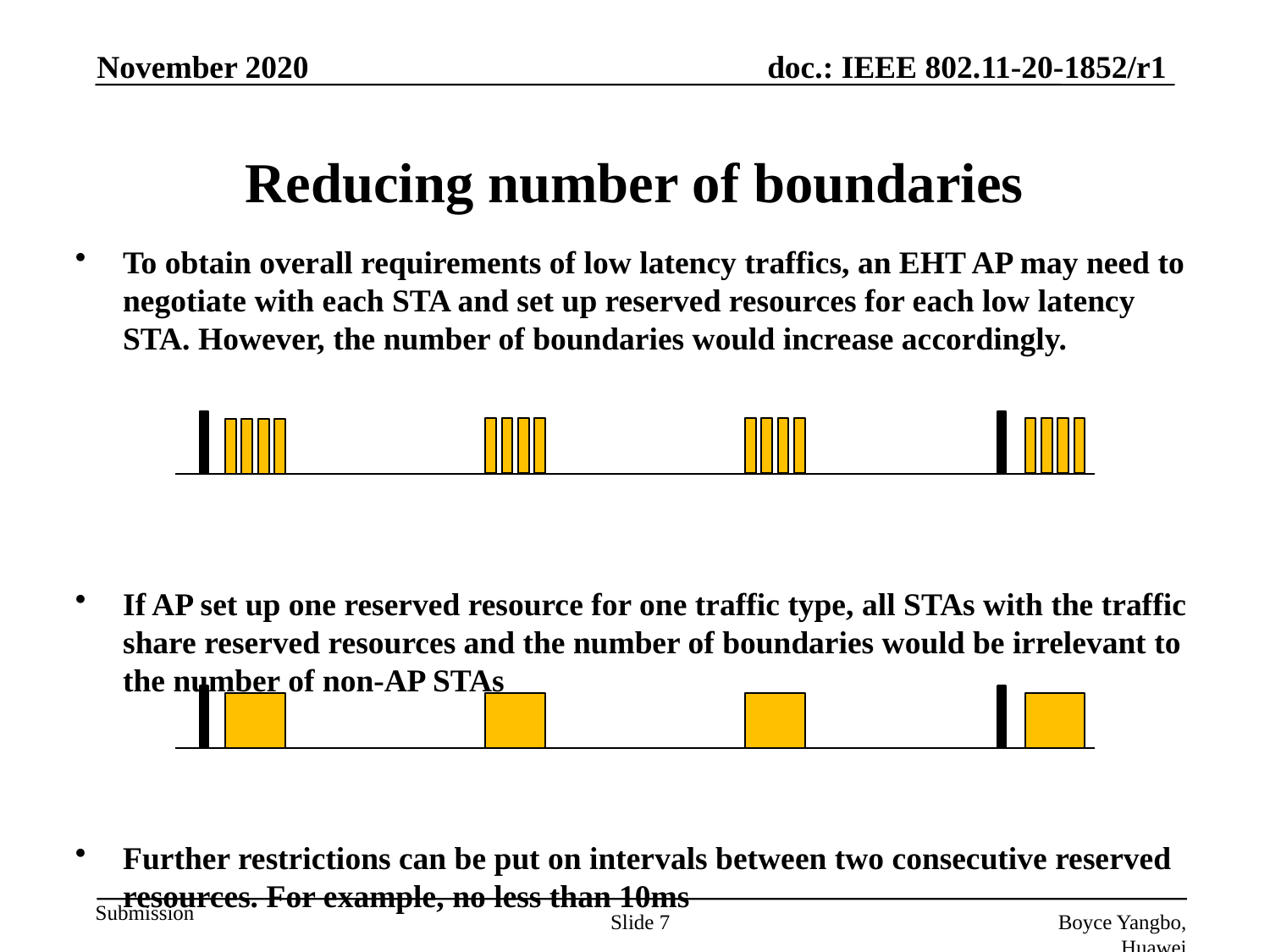

November 2020
# Reducing number of boundaries
To obtain overall requirements of low latency traffics, an EHT AP may need to negotiate with each STA and set up reserved resources for each low latency STA. However, the number of boundaries would increase accordingly.

If AP set up one reserved resource for one traffic type, all STAs with the traffic share reserved resources and the number of boundaries would be irrelevant to the number of non-AP STAs

Further restrictions can be put on intervals between two consecutive reserved resources. For example, no less than 10ms

Slide 7
Boyce Yangbo, Huawei